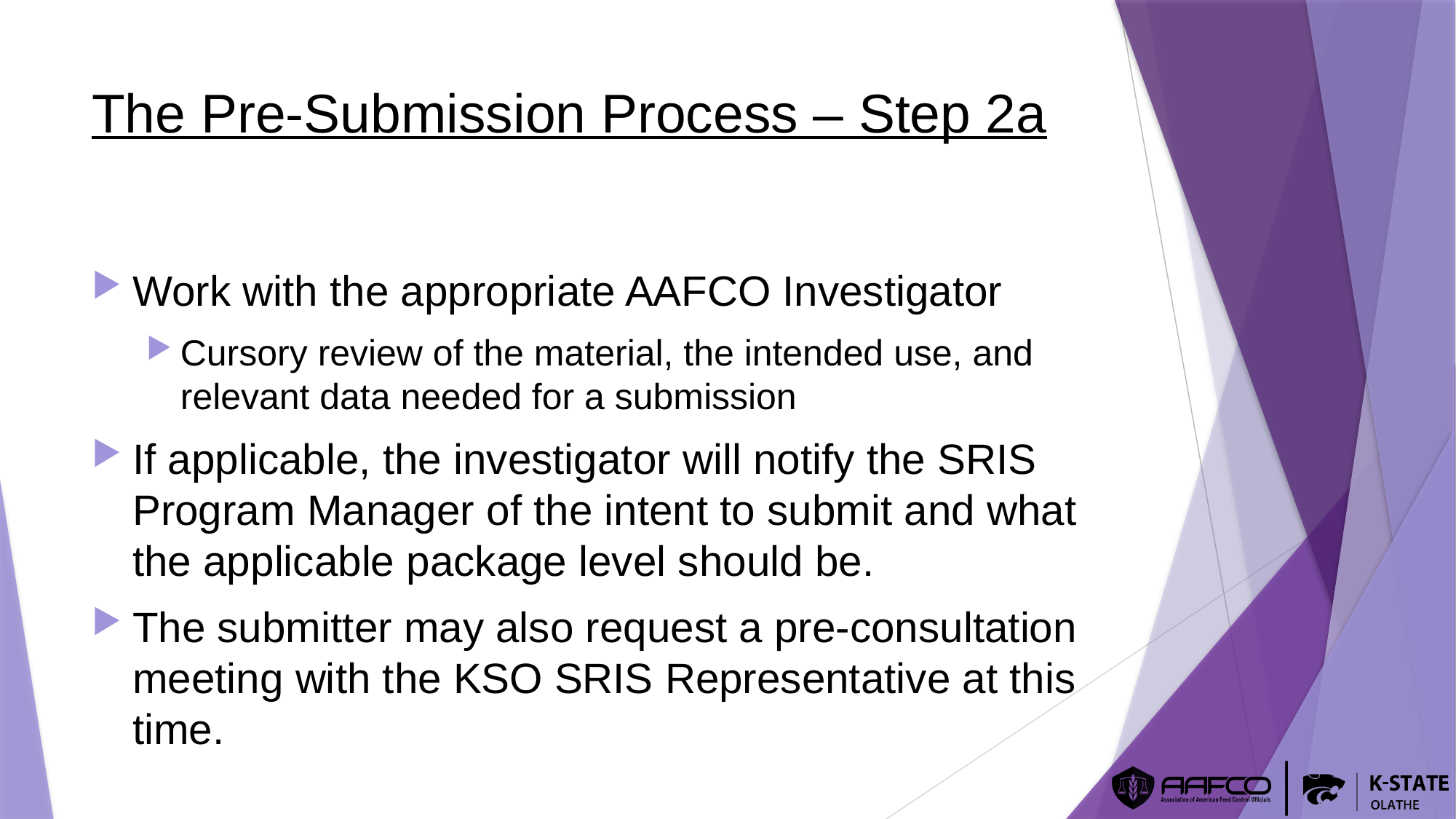

# The Pre-Submission Process – Step 2a
Work with the appropriate AAFCO Investigator
Cursory review of the material, the intended use, and relevant data needed for a submission
If applicable, the investigator will notify the SRIS Program Manager of the intent to submit and what the applicable package level should be.
The submitter may also request a pre-consultation meeting with the KSO SRIS Representative at this time.